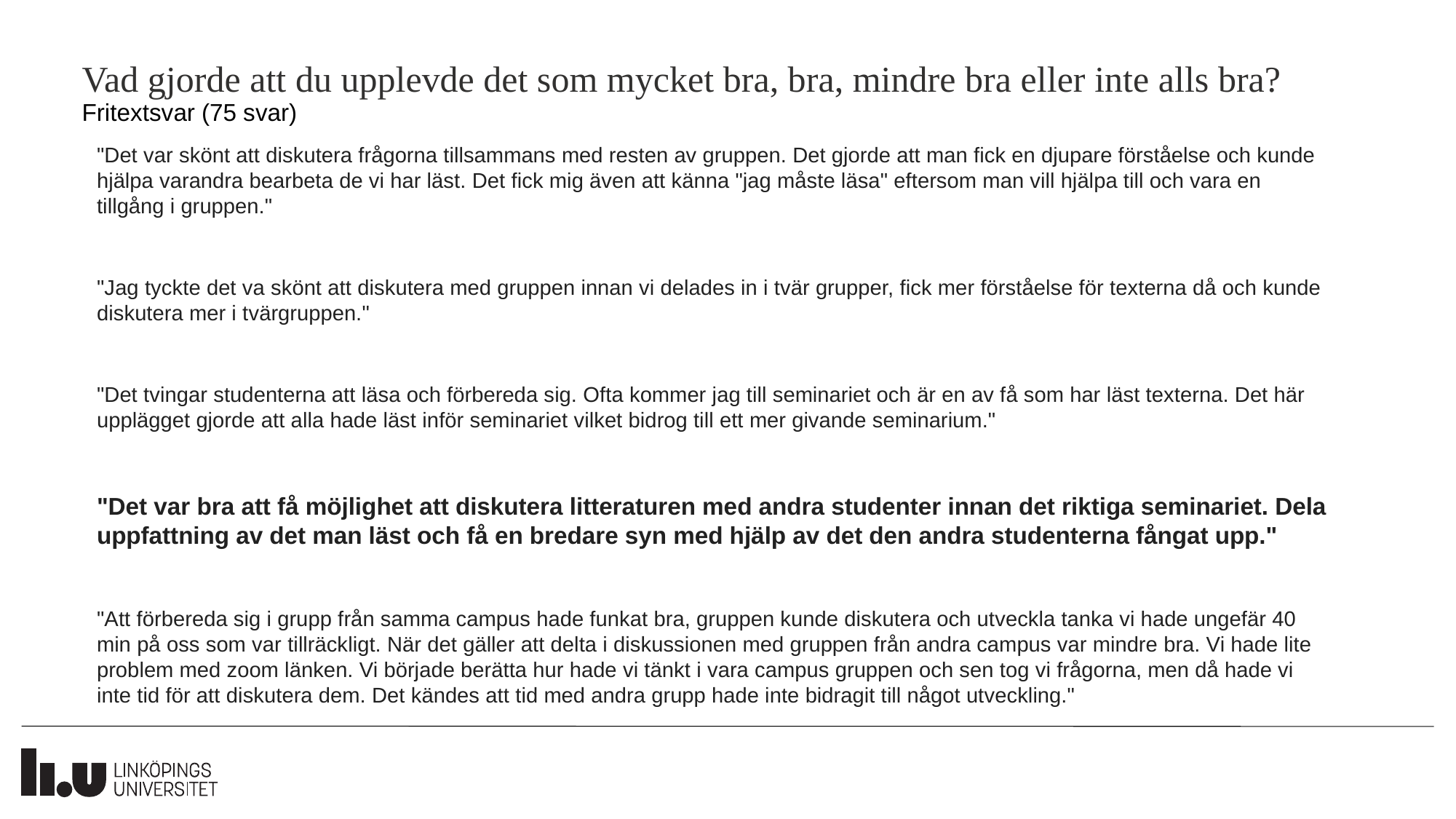

# Vad gjorde att du upplevde det som mycket bra, bra, mindre bra eller inte alls bra? Fritextsvar (75 svar)
"Det var skönt att diskutera frågorna tillsammans med resten av gruppen. Det gjorde att man fick en djupare förståelse och kunde hjälpa varandra bearbeta de vi har läst. Det fick mig även att känna "jag måste läsa" eftersom man vill hjälpa till och vara en tillgång i gruppen."

"Jag tyckte det va skönt att diskutera med gruppen innan vi delades in i tvär grupper, fick mer förståelse för texterna då och kunde diskutera mer i tvärgruppen."

"Det tvingar studenterna att läsa och förbereda sig. Ofta kommer jag till seminariet och är en av få som har läst texterna. Det här upplägget gjorde att alla hade läst inför seminariet vilket bidrog till ett mer givande seminarium."

"Det var bra att få möjlighet att diskutera litteraturen med andra studenter innan det riktiga seminariet. Dela uppfattning av det man läst och få en bredare syn med hjälp av det den andra studenterna fångat upp."

"Att förbereda sig i grupp från samma campus hade funkat bra, gruppen kunde diskutera och utveckla tanka vi hade ungefär 40 min på oss som var tillräckligt. När det gäller att delta i diskussionen med gruppen från andra campus var mindre bra. Vi hade lite problem med zoom länken. Vi började berätta hur hade vi tänkt i vara campus gruppen och sen tog vi frågorna, men då hade vi inte tid för att diskutera dem. Det kändes att tid med andra grupp hade inte bidragit till något utveckling."